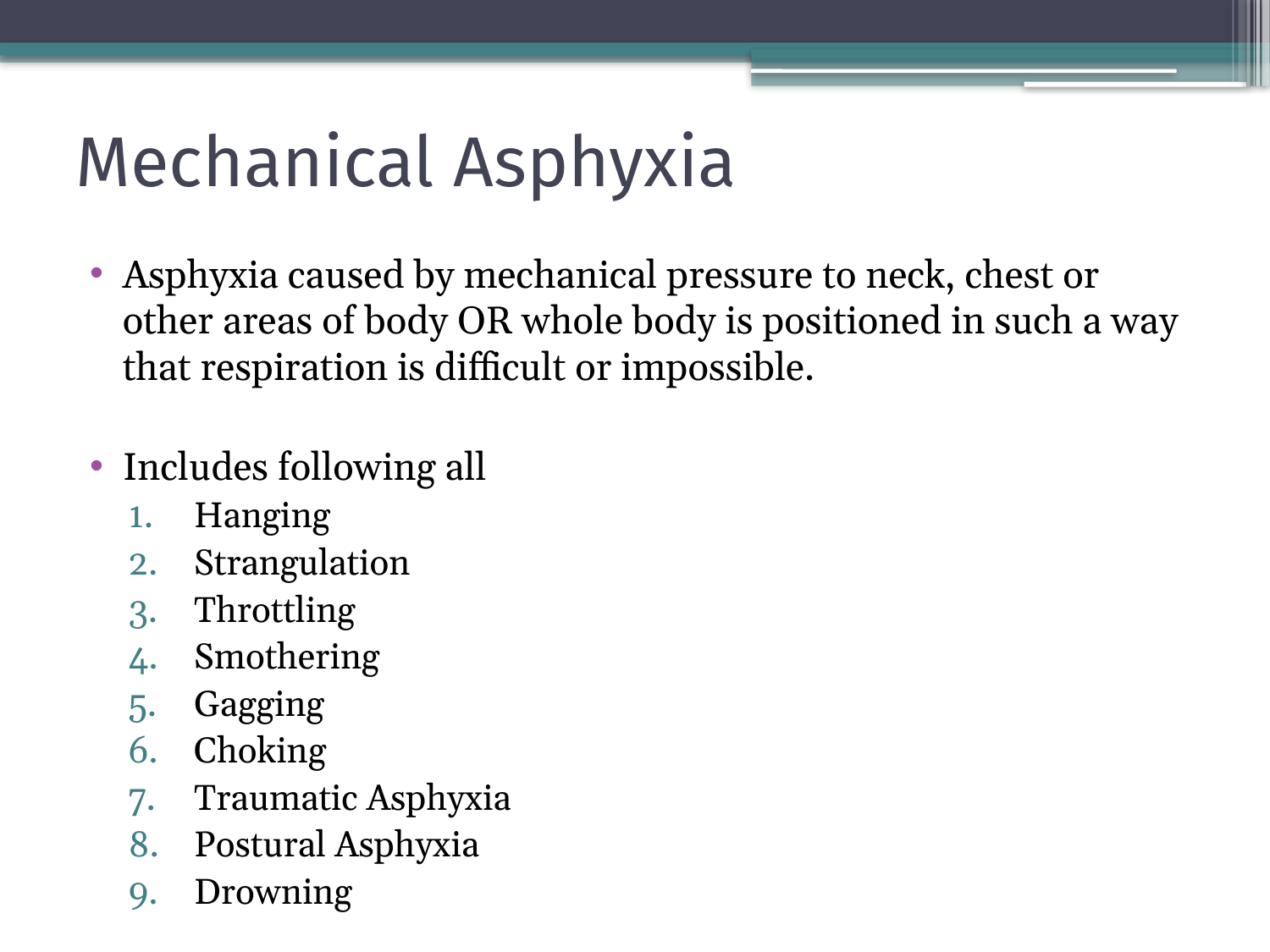

# Mechanical Asphyxia
Asphyxia caused by mechanical pressure to neck, chest or other areas of body OR whole body is positioned in such a way that respiration is difficult or impossible.

Includes following all
Hanging
Strangulation
Throttling
Smothering
Gagging
Choking
Traumatic Asphyxia
Postural Asphyxia
Drowning